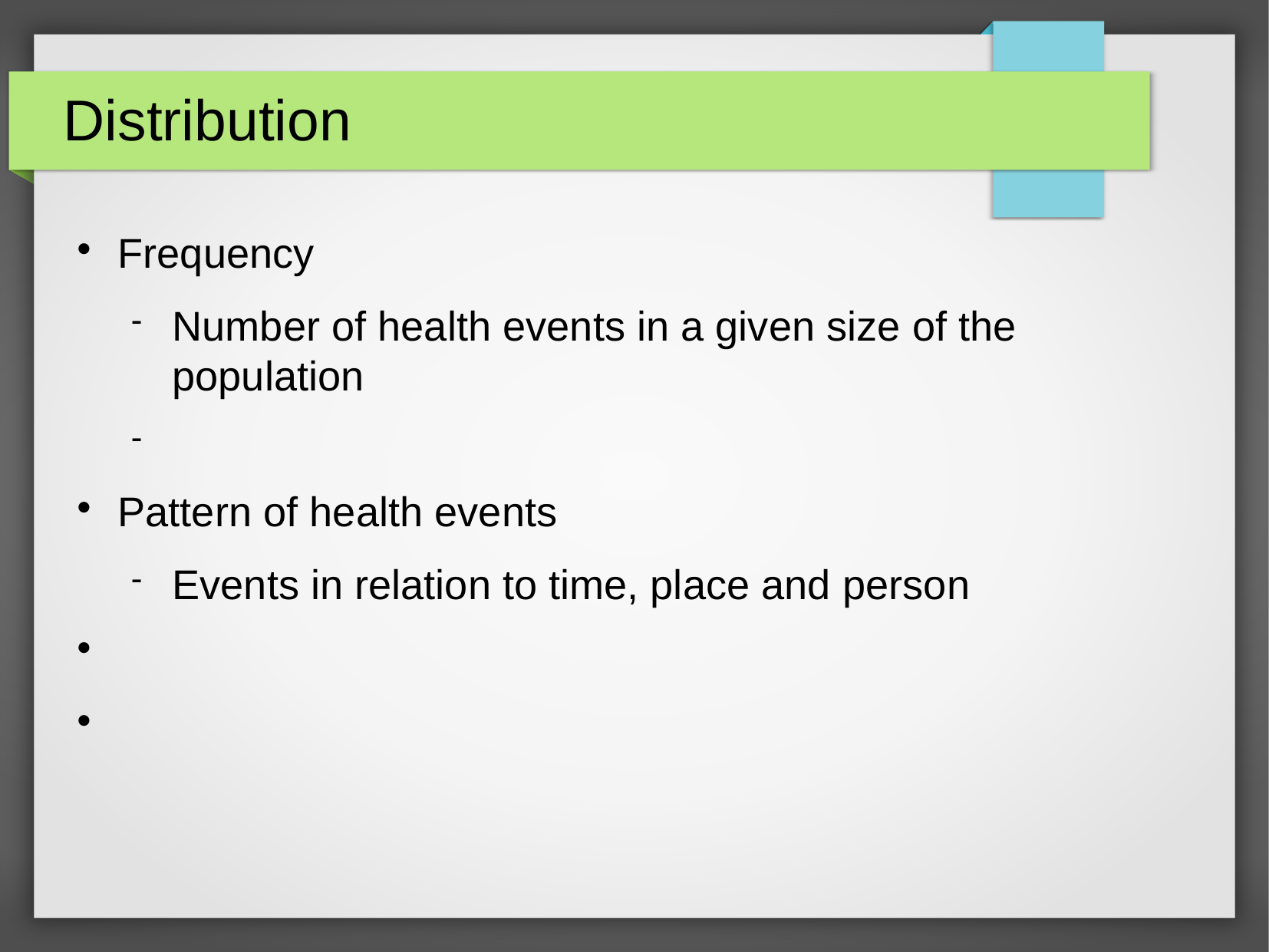

Distribution
Frequency
Number of health events in a given size of the population

Pattern of health events
Events in relation to time, place and person